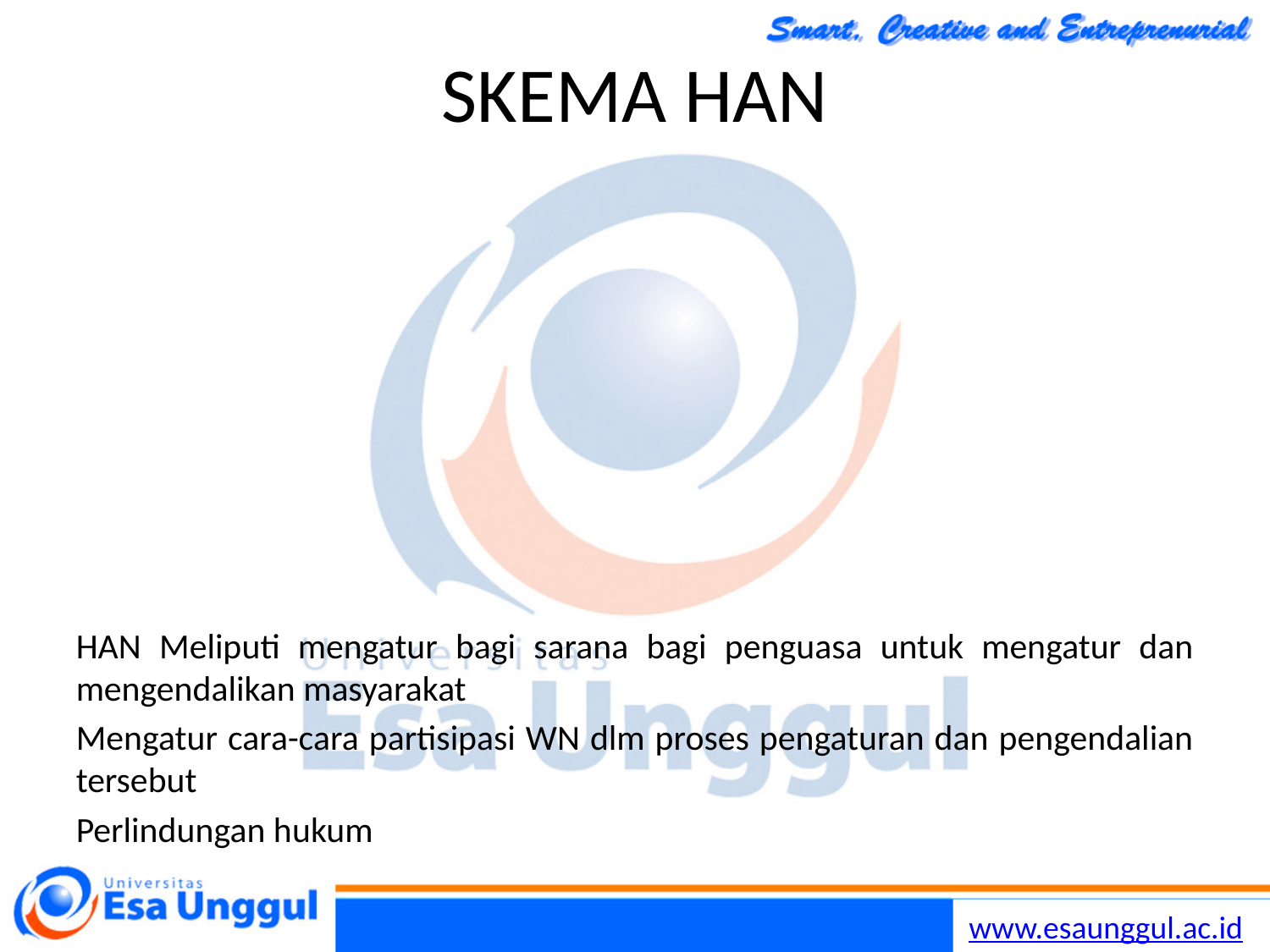

# SKEMA HAN

HAN Meliputi mengatur bagi sarana bagi penguasa untuk mengatur dan mengendalikan masyarakat
Mengatur cara-cara partisipasi WN dlm proses pengaturan dan pengendalian tersebut
Perlindungan hukum